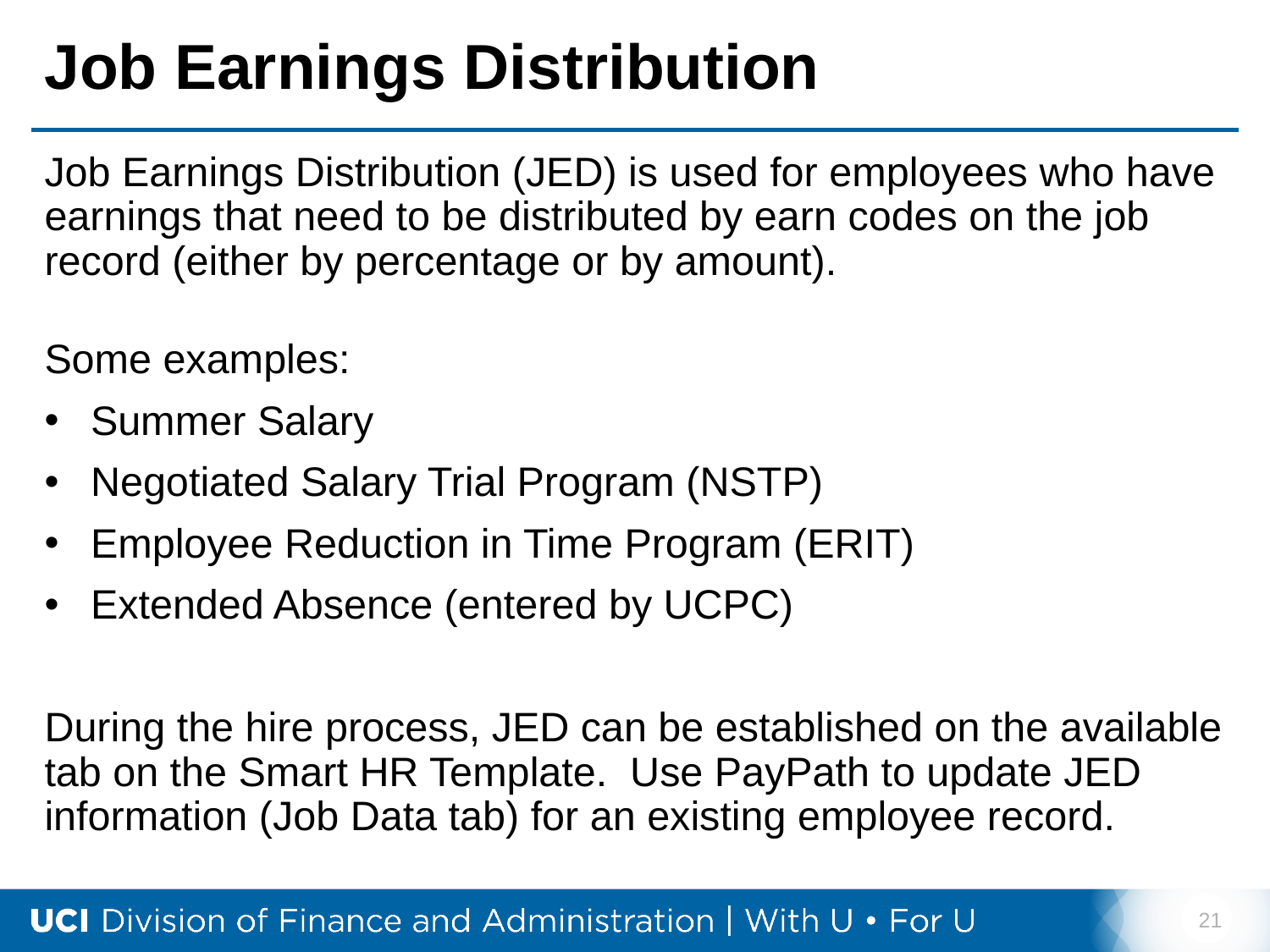

# Job Earnings Distribution
Job Earnings Distribution (JED) is used for employees who have earnings that need to be distributed by earn codes on the job record (either by percentage or by amount).

Some examples:
Summer Salary
Negotiated Salary Trial Program (NSTP)
Employee Reduction in Time Program (ERIT)
Extended Absence (entered by UCPC)

During the hire process, JED can be established on the available tab on the Smart HR Template.  Use PayPath to update JED information (Job Data tab) for an existing employee record.

21